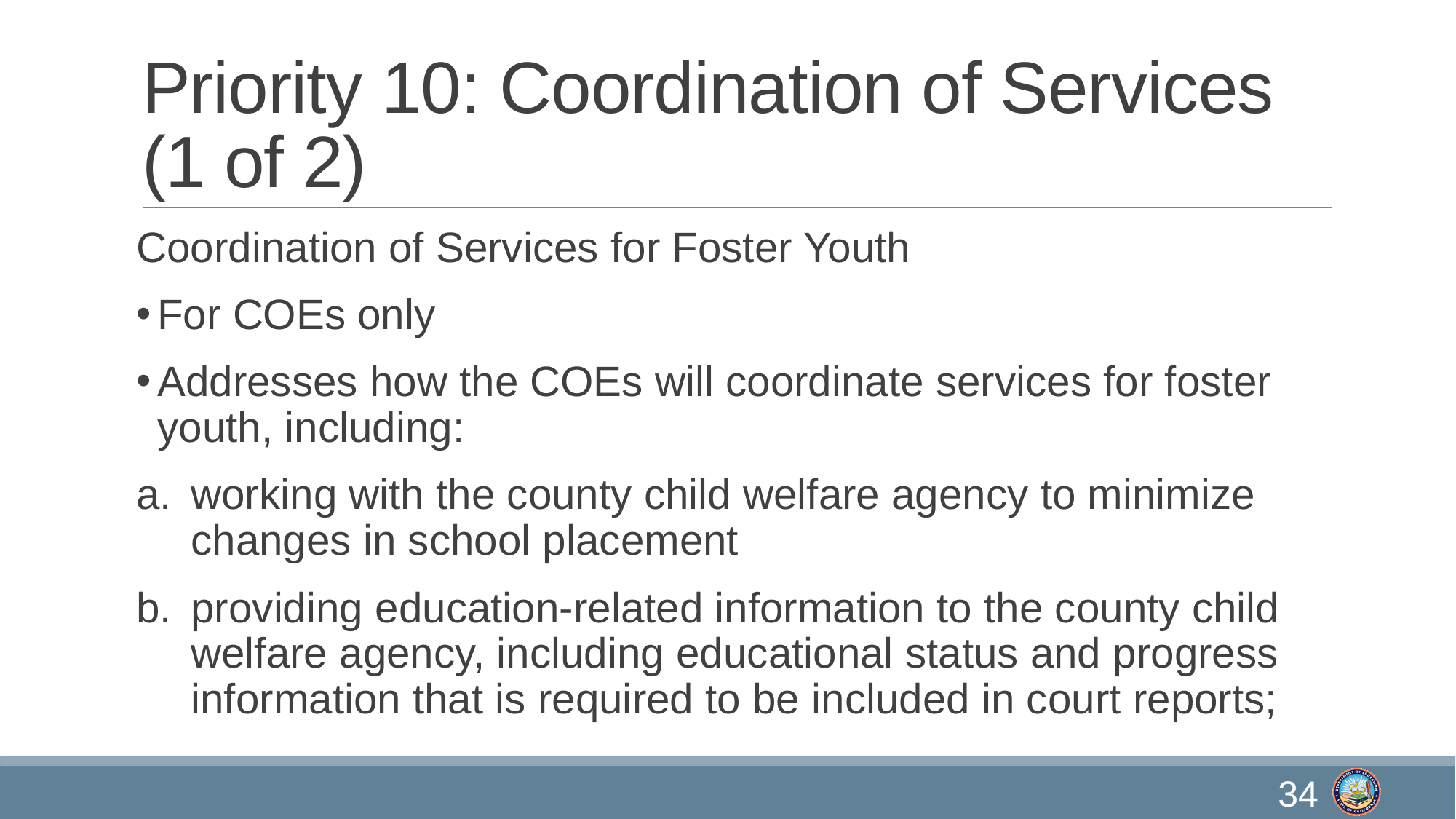

# Priority 10: Coordination of Services (1 of 2)
Coordination of Services for Foster Youth
For COEs only
Addresses how the COEs will coordinate services for foster youth, including:
working with the county child welfare agency to minimize changes in school placement
providing education-related information to the county child welfare agency, including educational status and progress information that is required to be included in court reports;

34